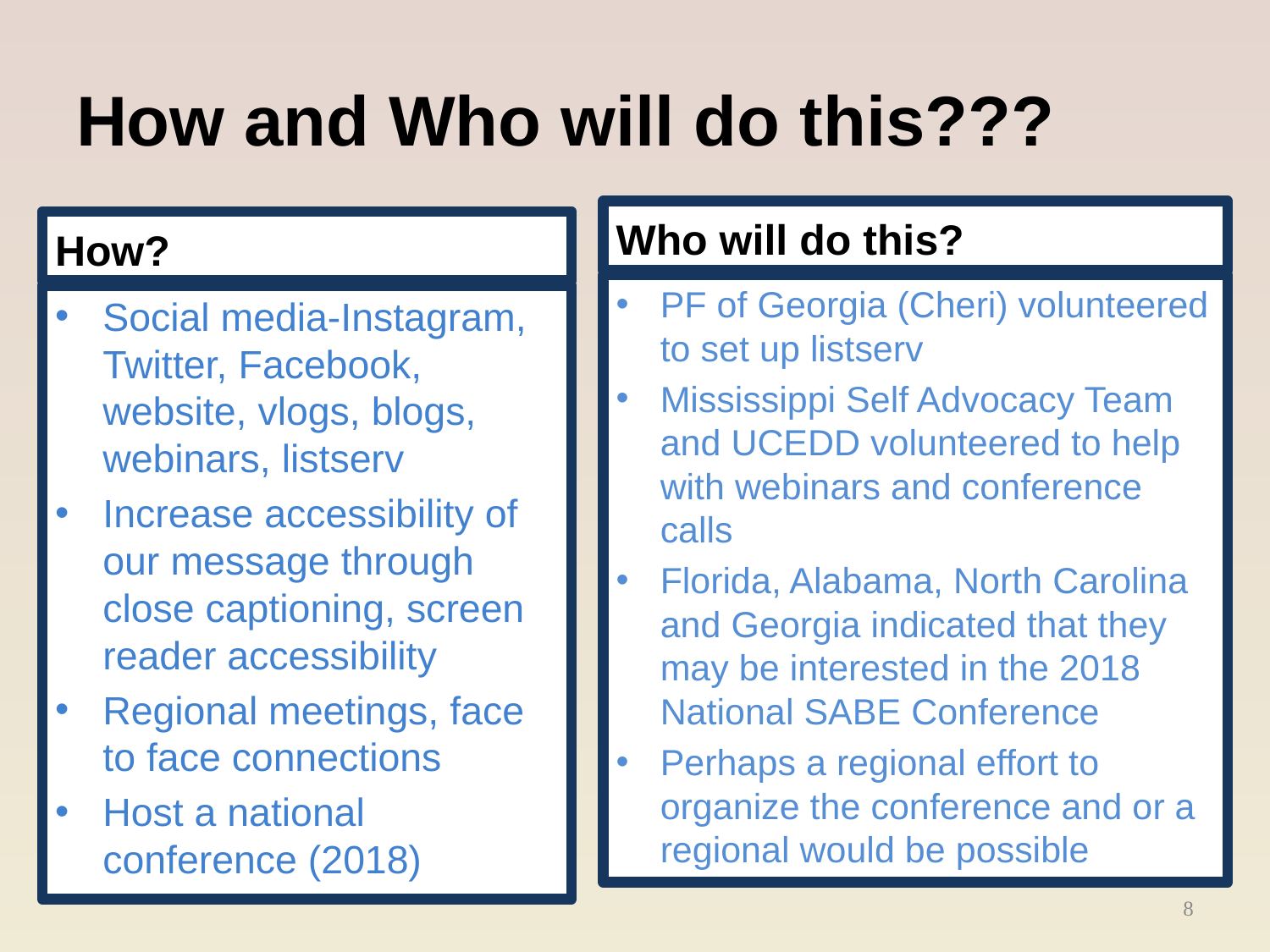

# How and Who will do this???
Who will do this?
How?
PF of Georgia (Cheri) volunteered to set up listserv
Mississippi Self Advocacy Team and UCEDD volunteered to help with webinars and conference calls
Florida, Alabama, North Carolina and Georgia indicated that they may be interested in the 2018 National SABE Conference
Perhaps a regional effort to organize the conference and or a regional would be possible

Social media-Instagram, Twitter, Facebook, website, vlogs, blogs, webinars, listserv
Increase accessibility of our message through close captioning, screen reader accessibility
Regional meetings, face to face connections
Host a national conference (2018)

8